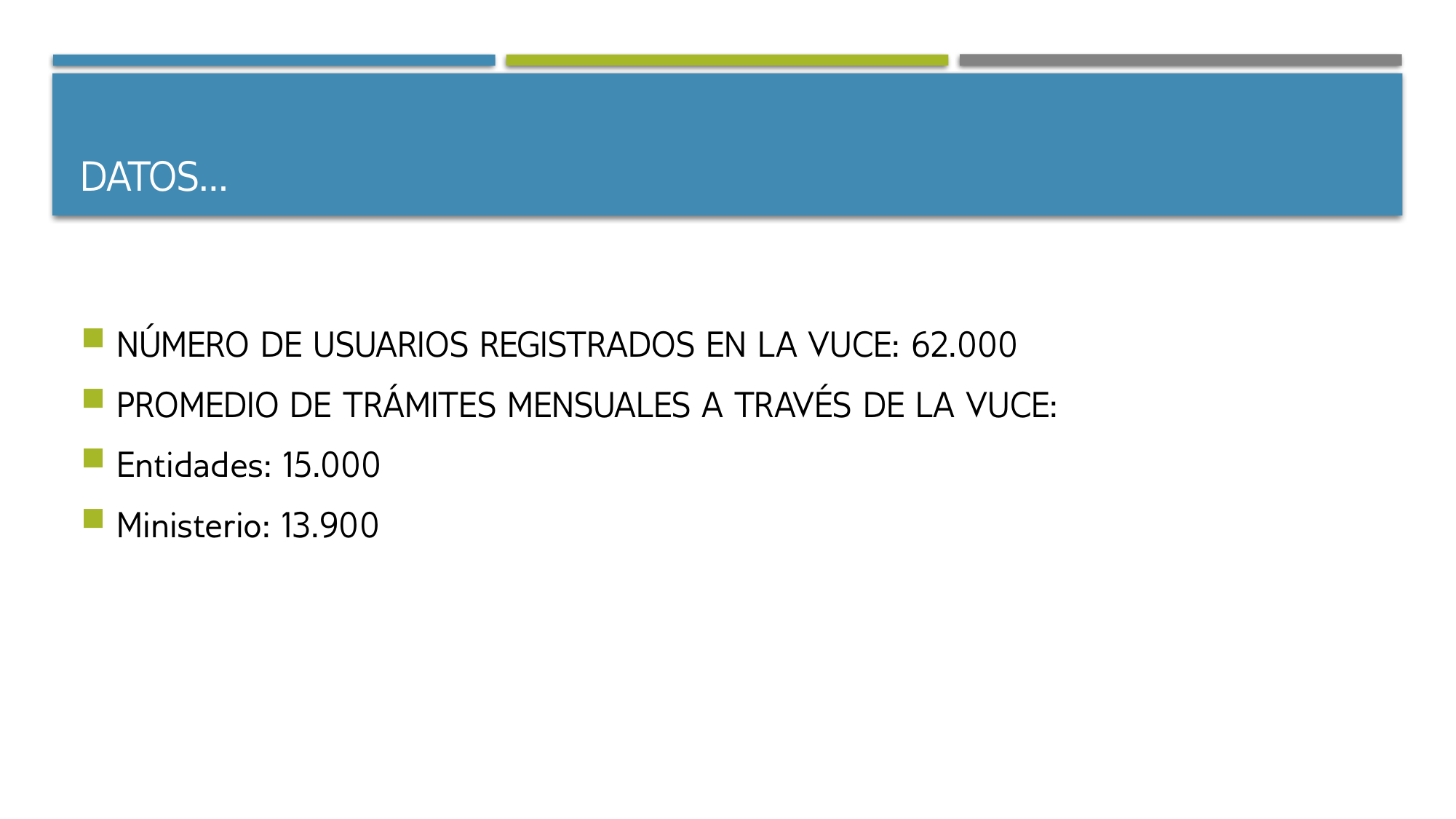

# Datos…
NÚMERO DE USUARIOS REGISTRADOS EN LA VUCE: 62.000
PROMEDIO DE TRÁMITES MENSUALES A TRAVÉS DE LA VUCE:
Entidades: 15.000
Ministerio: 13.900